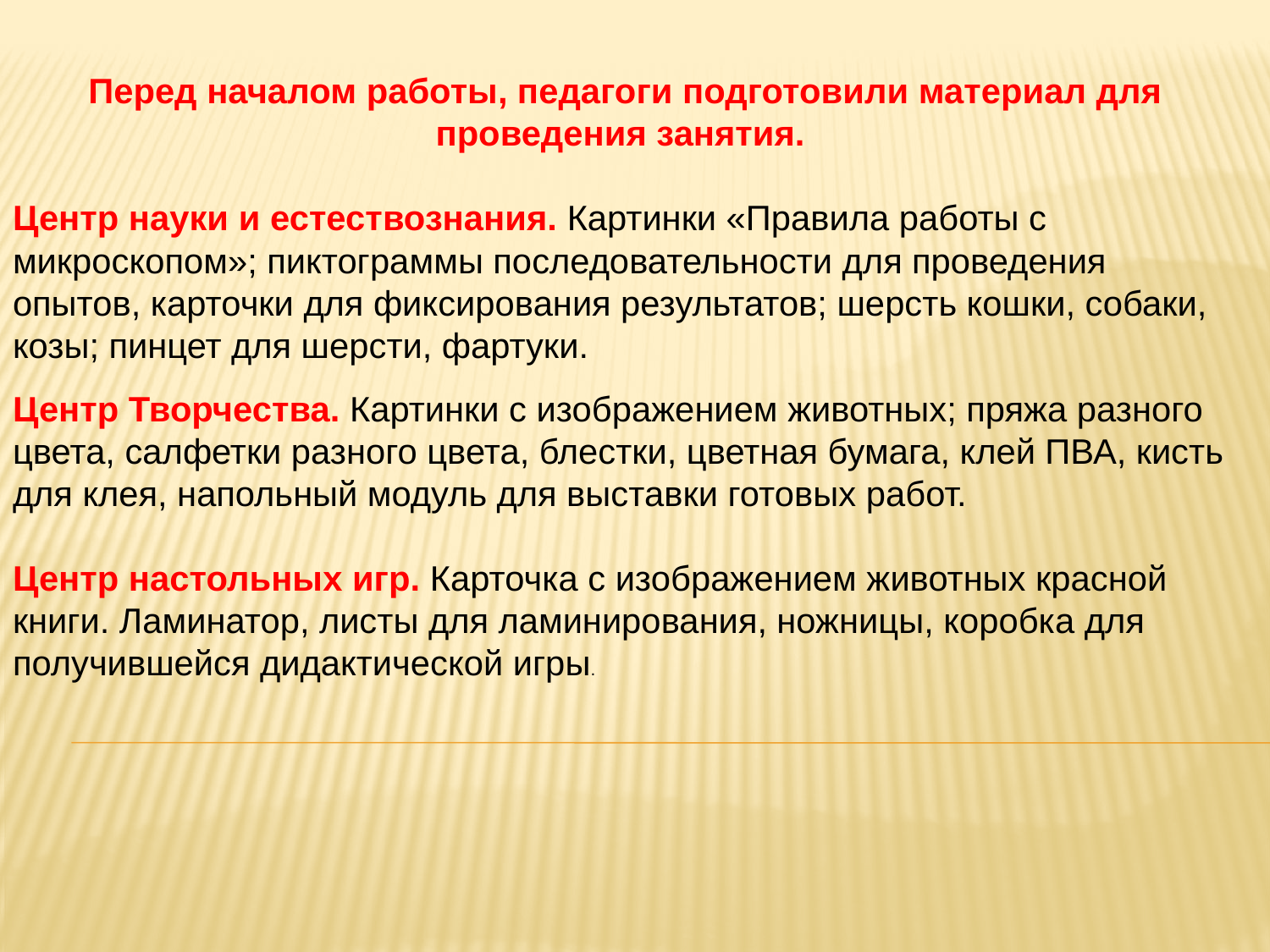

Перед началом работы, педагоги подготовили материал для проведения занятия.

Центр науки и естествознания. Картинки «Правила работы с микроскопом»; пиктограммы последовательности для проведения опытов, карточки для фиксирования результатов; шерсть кошки, собаки, козы; пинцет для шерсти, фартуки.

Центр Творчества. Картинки с изображением животных; пряжа разного цвета, салфетки разного цвета, блестки, цветная бумага, клей ПВА, кисть для клея, напольный модуль для выставки готовых работ.

Центр настольных игр. Карточка с изображением животных красной книги. Ламинатор, листы для ламинирования, ножницы, коробка для получившейся дидактической игры.